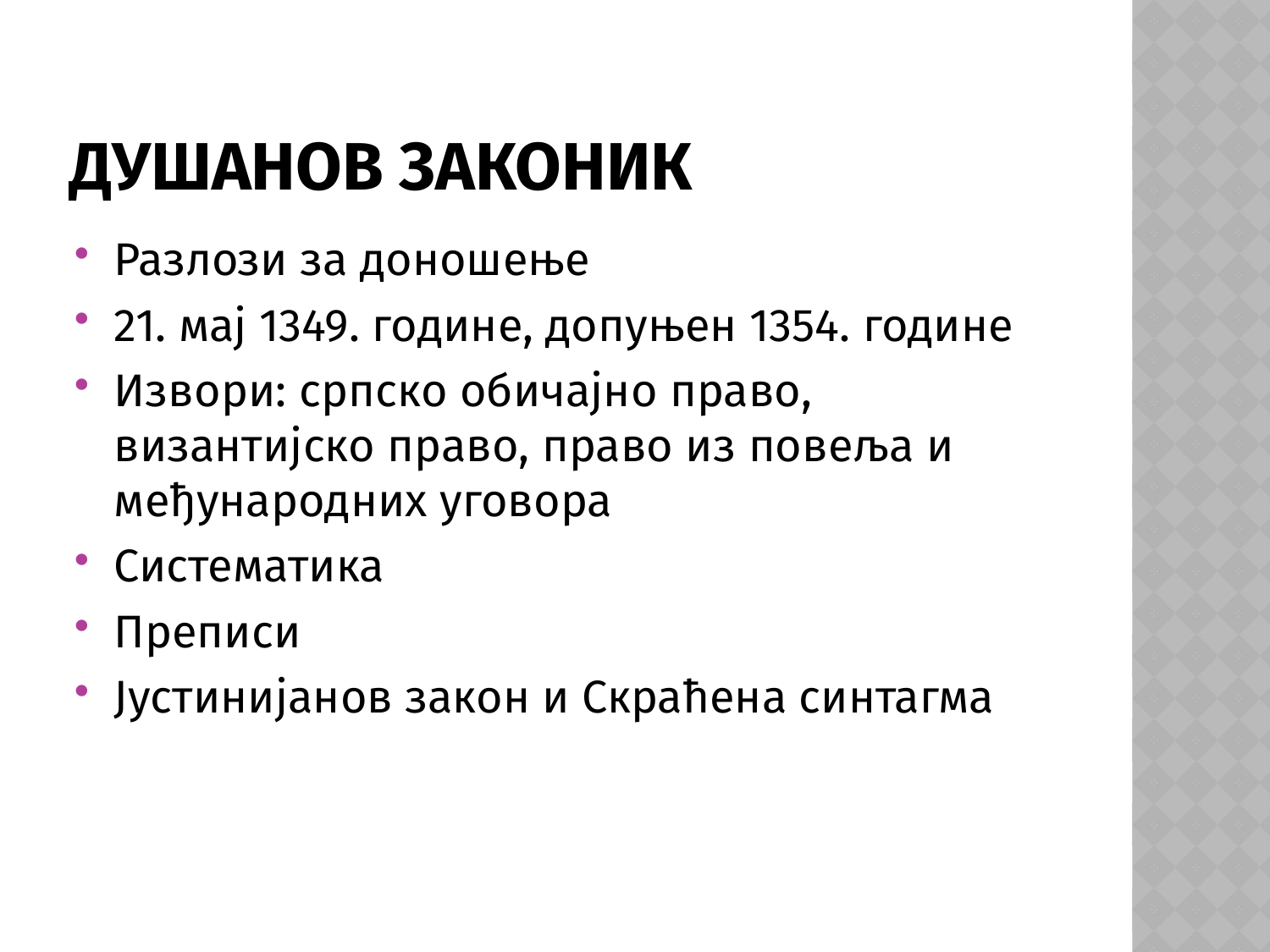

# ДУШАНОВ ЗАКОНИК
Разлози за доношење
21. мај 1349. године, допуњен 1354. године
Извори: српско обичајно право, византијско право, право из повеља и међународних уговора
Систематика
Преписи
Јустинијанов закон и Скраћена синтагма